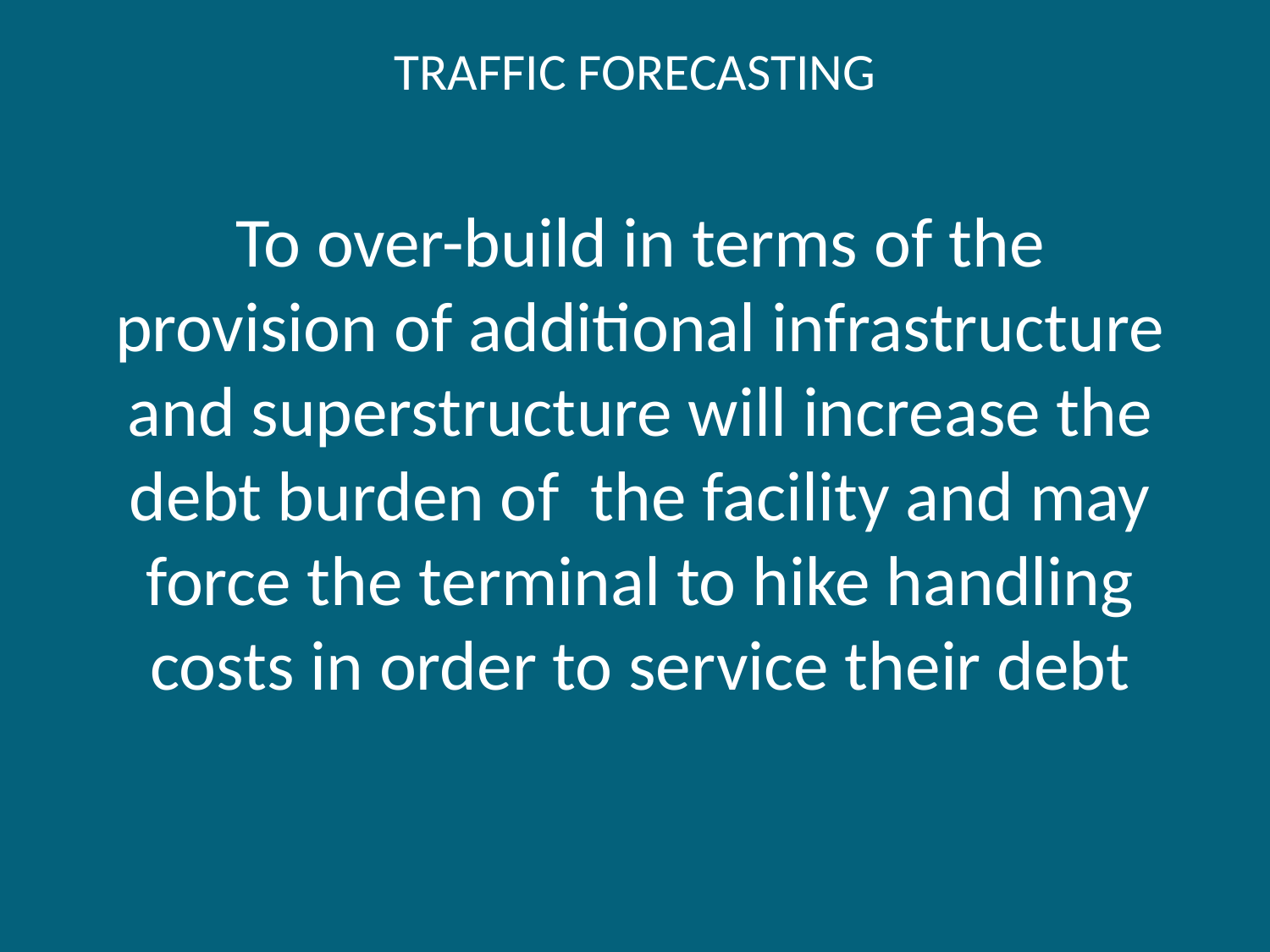

# TRAFFIC FORECASTING
To over-build in terms of the provision of additional infrastructure and superstructure will increase the debt burden of  the facility and may force the terminal to hike handling costs in order to service their debt